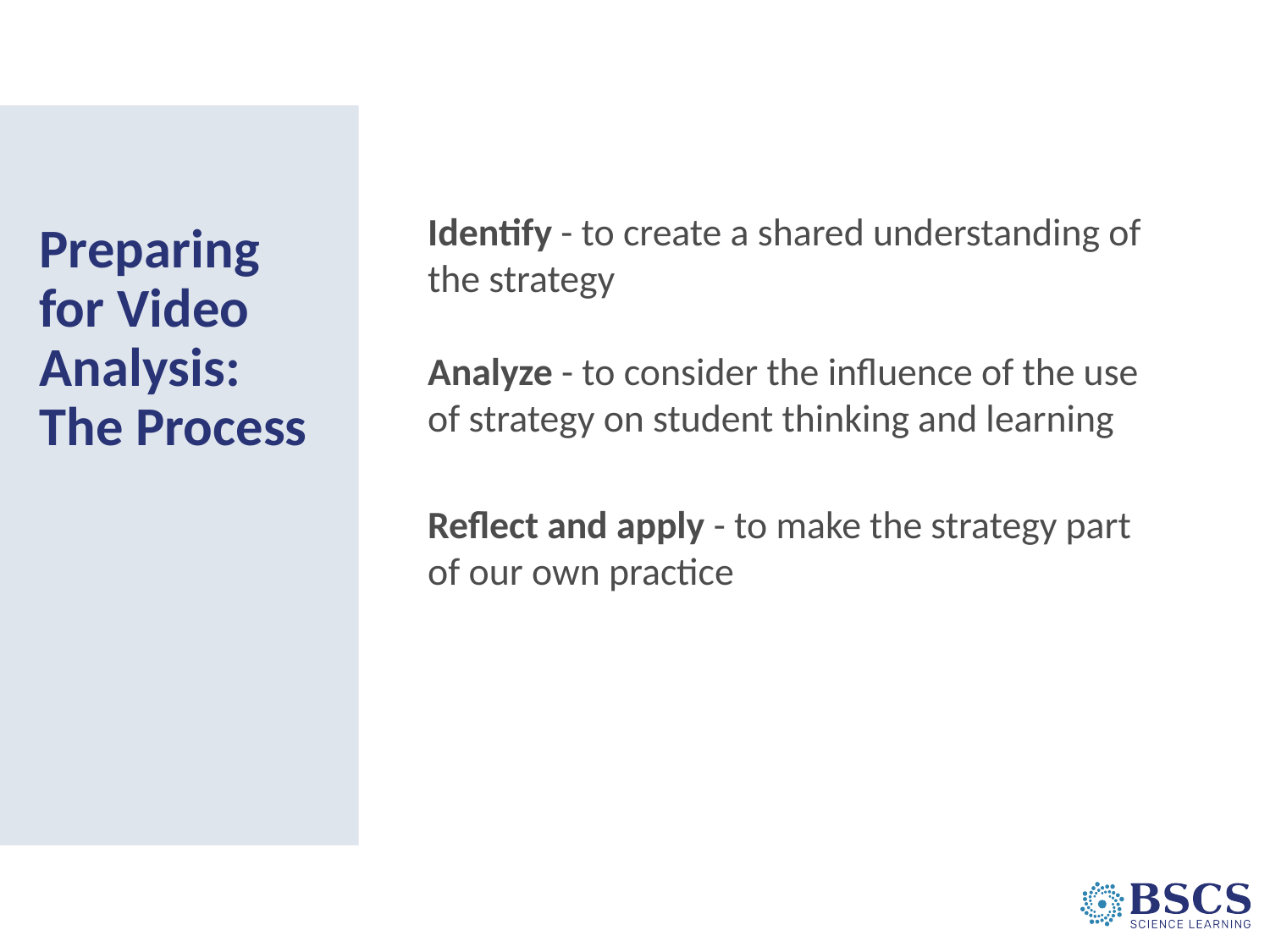

# Preparing for Video Analysis:  The Process
Identify - to create a shared understanding of the strategy

Analyze - to consider the influence of the use of strategy on student thinking and learning

Reflect and apply - to make the strategy part of our own practice